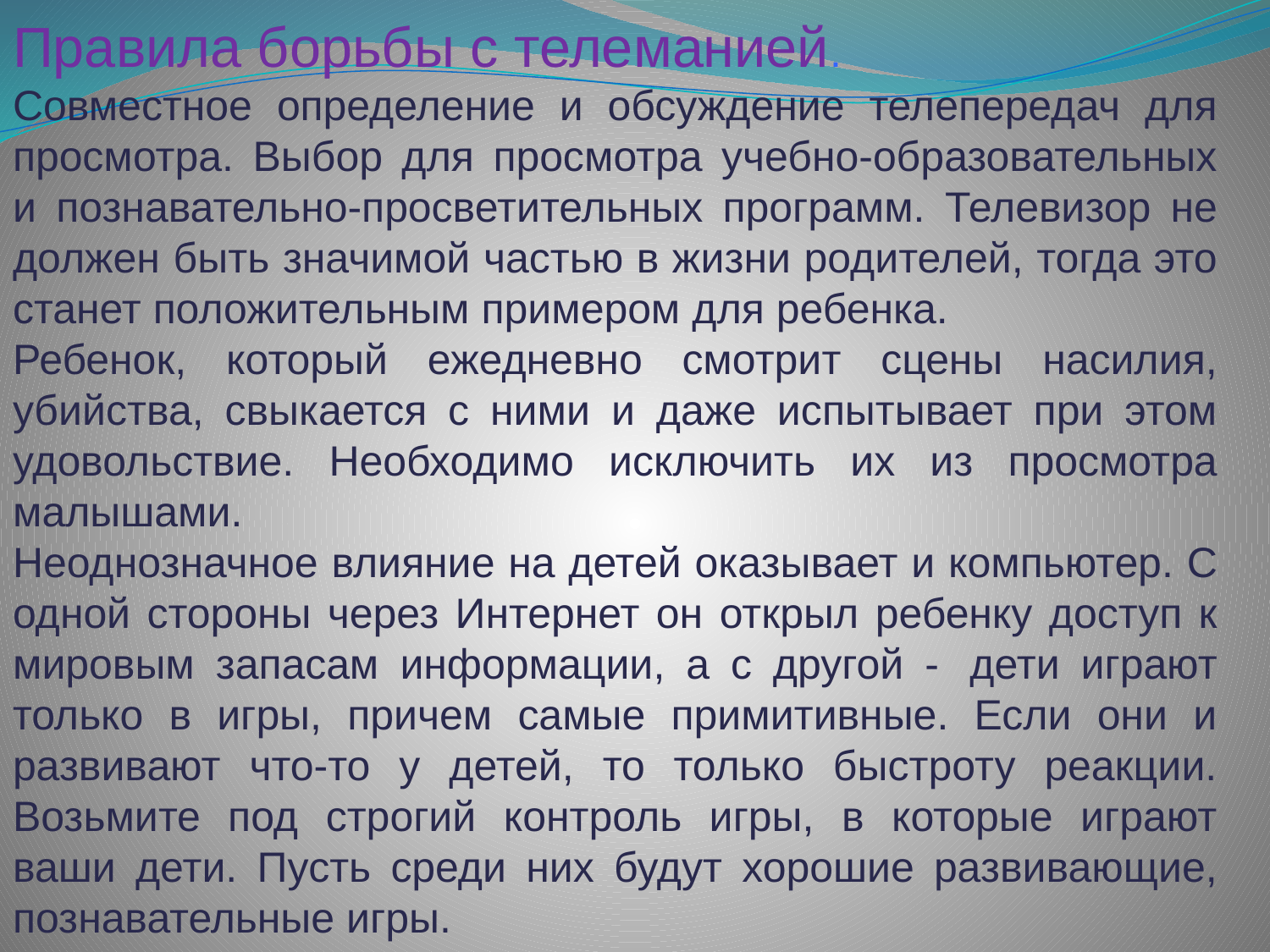

Правила борьбы с телеманией.
Совместное определение и обсуждение телепередач для просмотра. Выбор для просмотра учебно-образовательных и познавательно-просветительных программ. Телевизор не должен быть значимой частью в жизни родителей, тогда это станет положительным примером для ребенка.
Ребенок, который ежедневно смотрит сцены насилия, убийства, свыкается с ними и даже испытывает при этом удовольствие. Необходимо исключить их из просмотра малышами.
Неоднозначное влияние на детей оказывает и компьютер. С одной стороны через Интернет он открыл ребенку доступ к мировым запасам информации, а с другой -  дети играют только в игры, причем самые примитивные. Если они и развивают что-то у детей, то только быстроту реакции. Возьмите под строгий контроль игры, в которые играют ваши дети. Пусть среди них будут хорошие развивающие, познавательные игры.